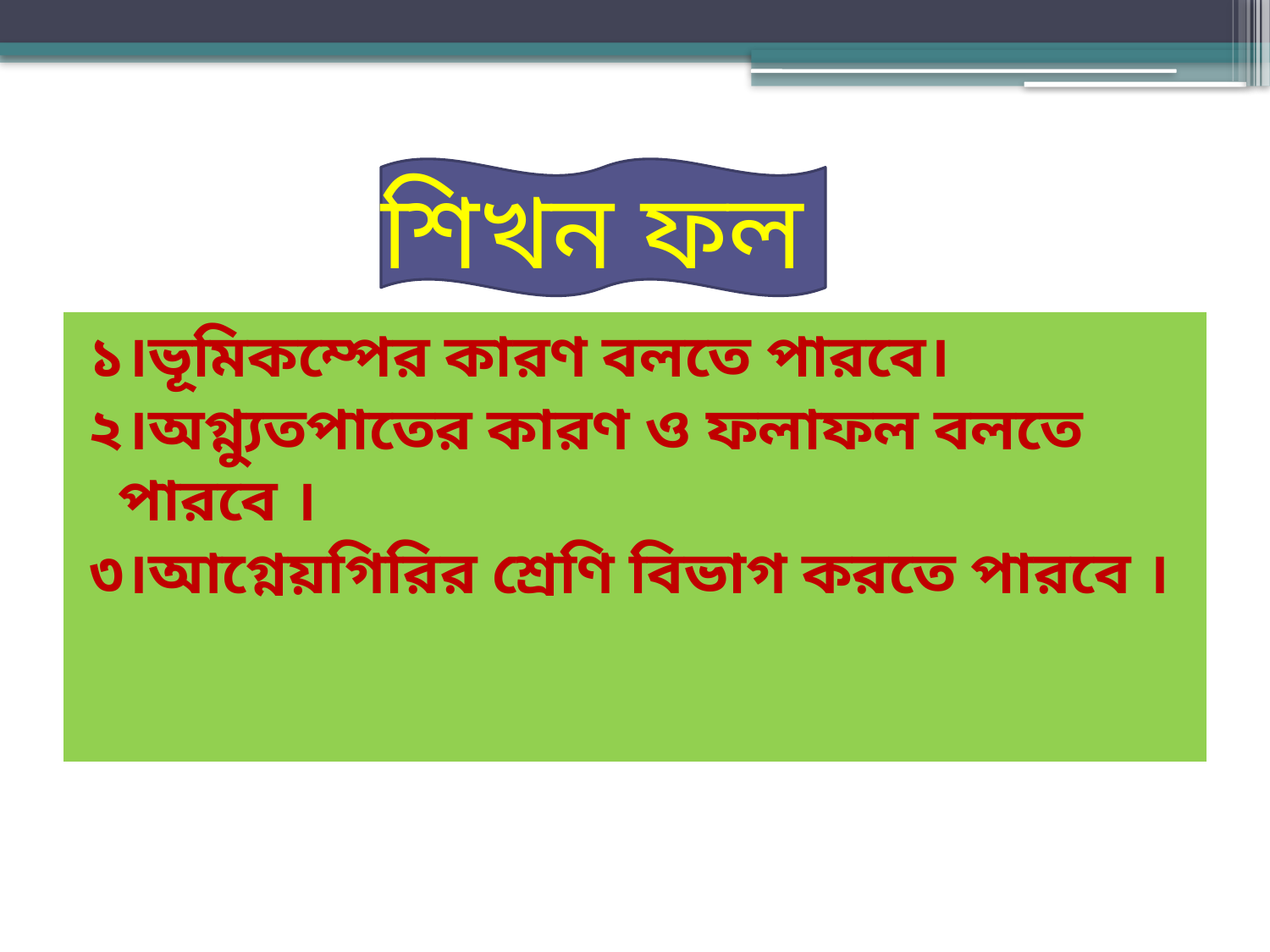

# শিখন ফল

১।ভূমিকম্পের কারণ বলতে পারবে।
২।অগ্ন্যুতপাতের কারণ ও ফলাফল বলতে পারবে ।
৩।আগ্নেয়গিরির শ্রেণি বিভাগ করতে পারবে ।